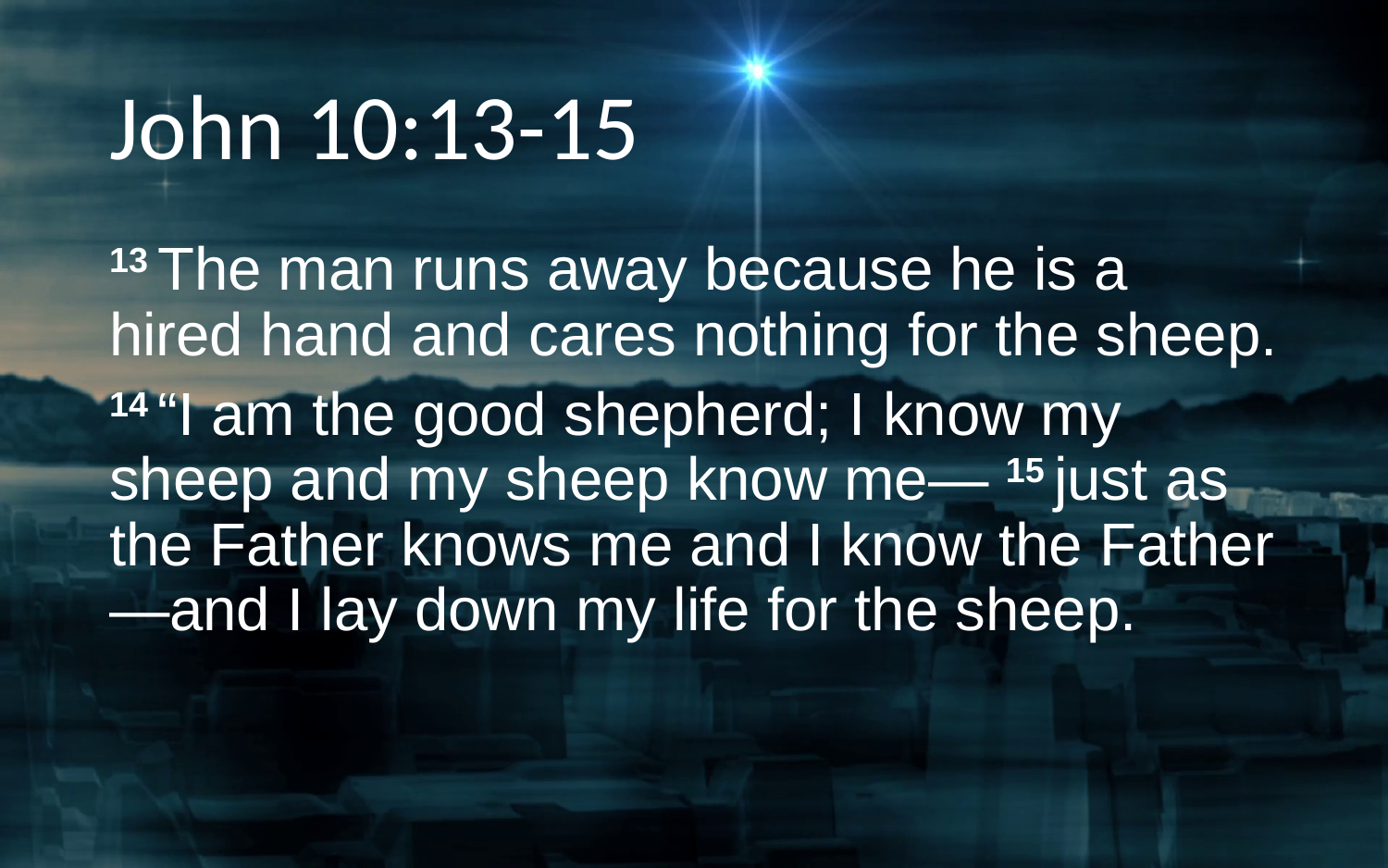

# John 10:13-15
13 The man runs away because he is a hired hand and cares nothing for the sheep.
14 “I am the good shepherd; I know my sheep and my sheep know me— 15 just as the Father knows me and I know the Father—and I lay down my life for the sheep.